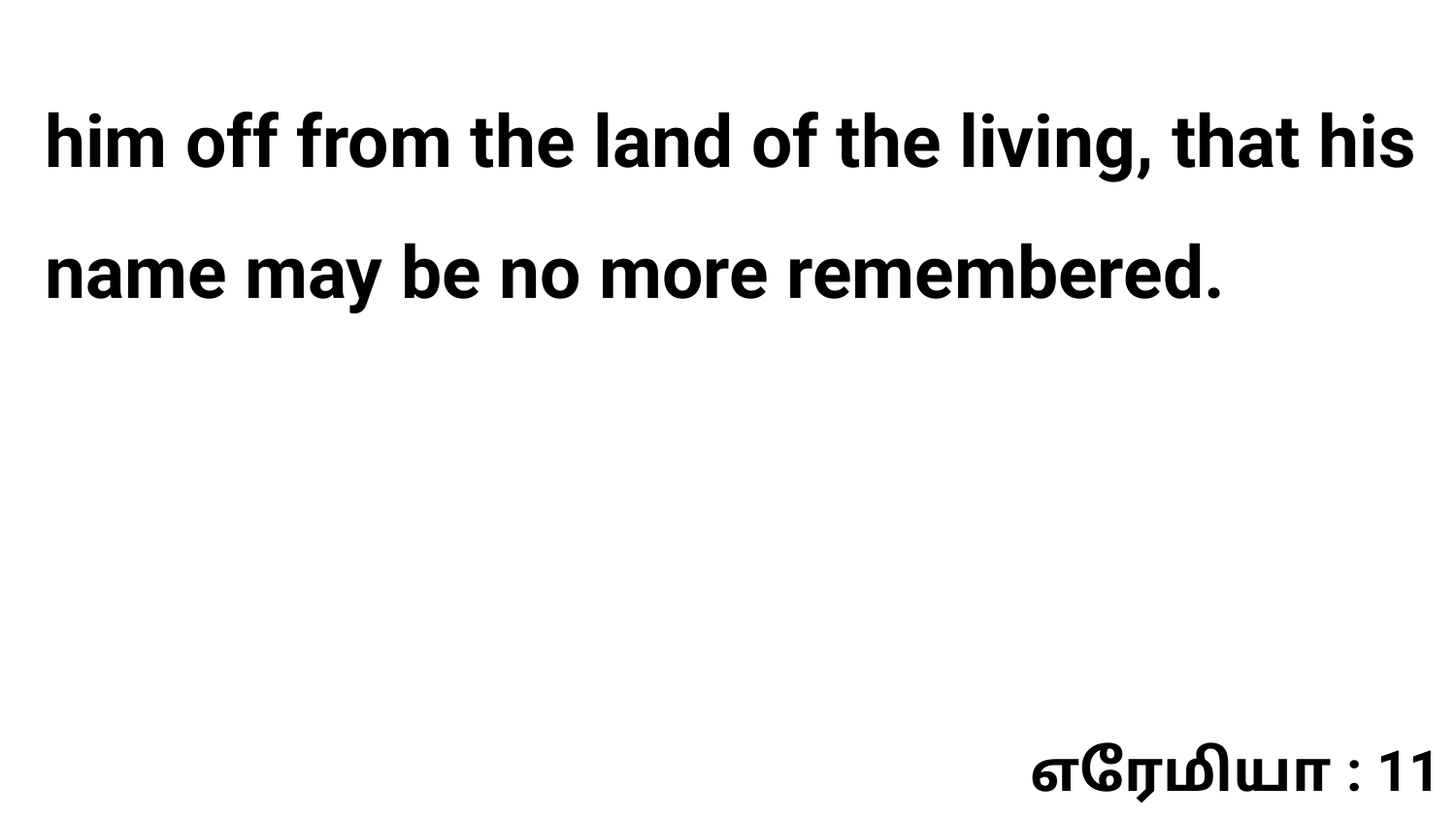

him off from the land of the living, that his name may be no more remembered.
எரேமியா : 11